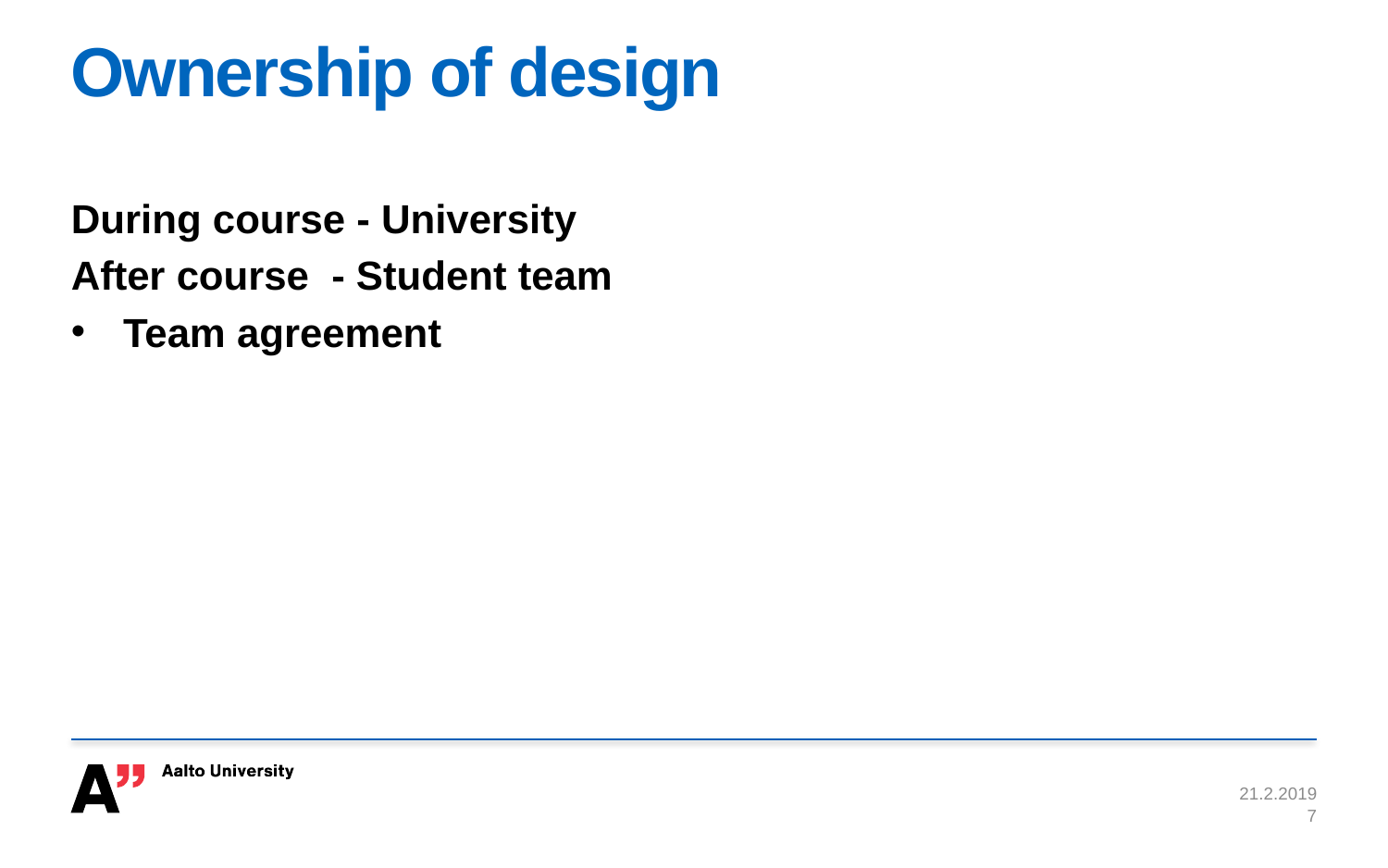

# Ownership of design
During course - University
After course  - Student team
Team agreement
21.2.2019
7